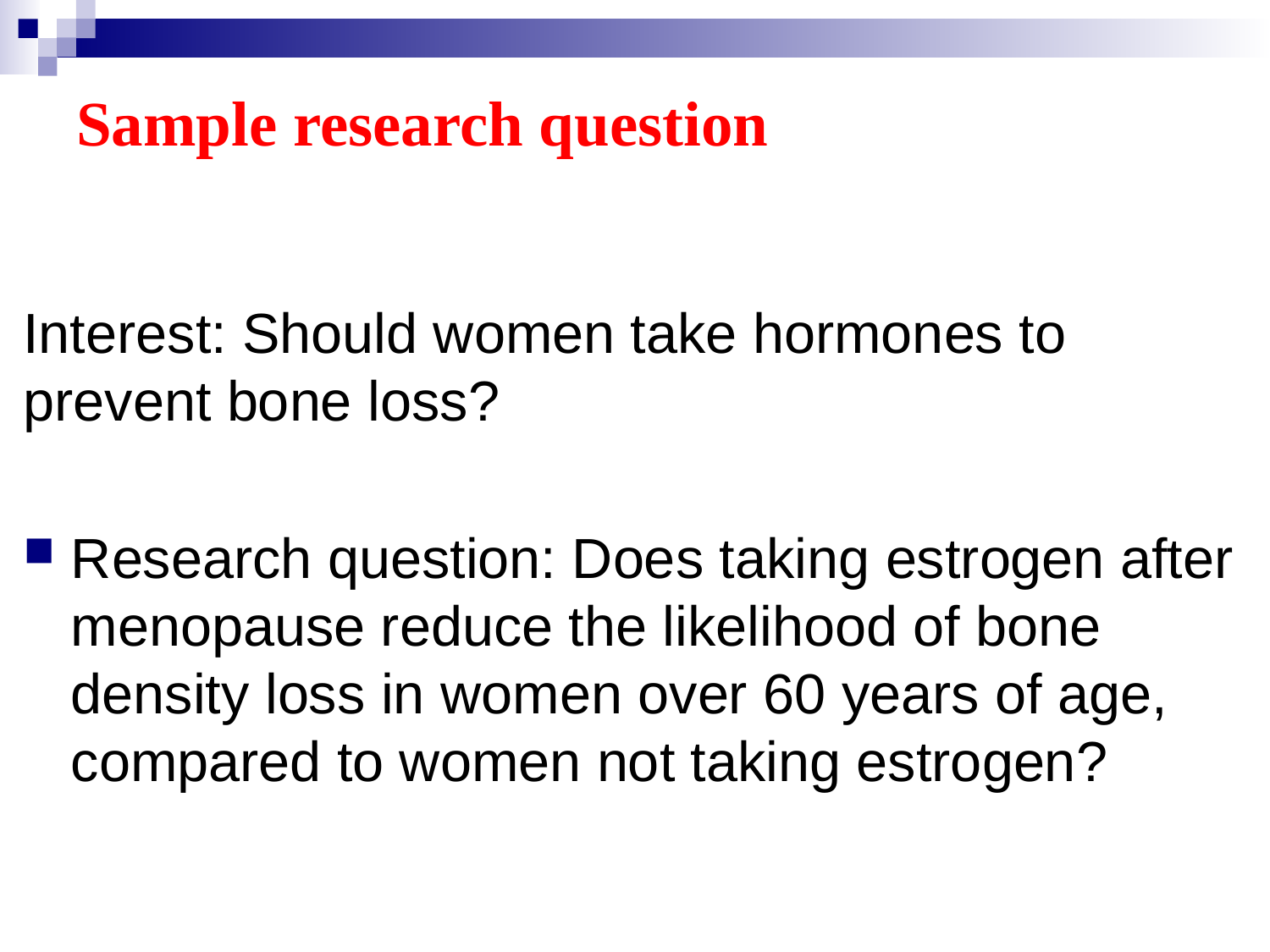

# Sample research question

Interest: Should women take hormones to prevent bone loss?

Research question: Does taking estrogen after menopause reduce the likelihood of bone density loss in women over 60 years of age, compared to women not taking estrogen?